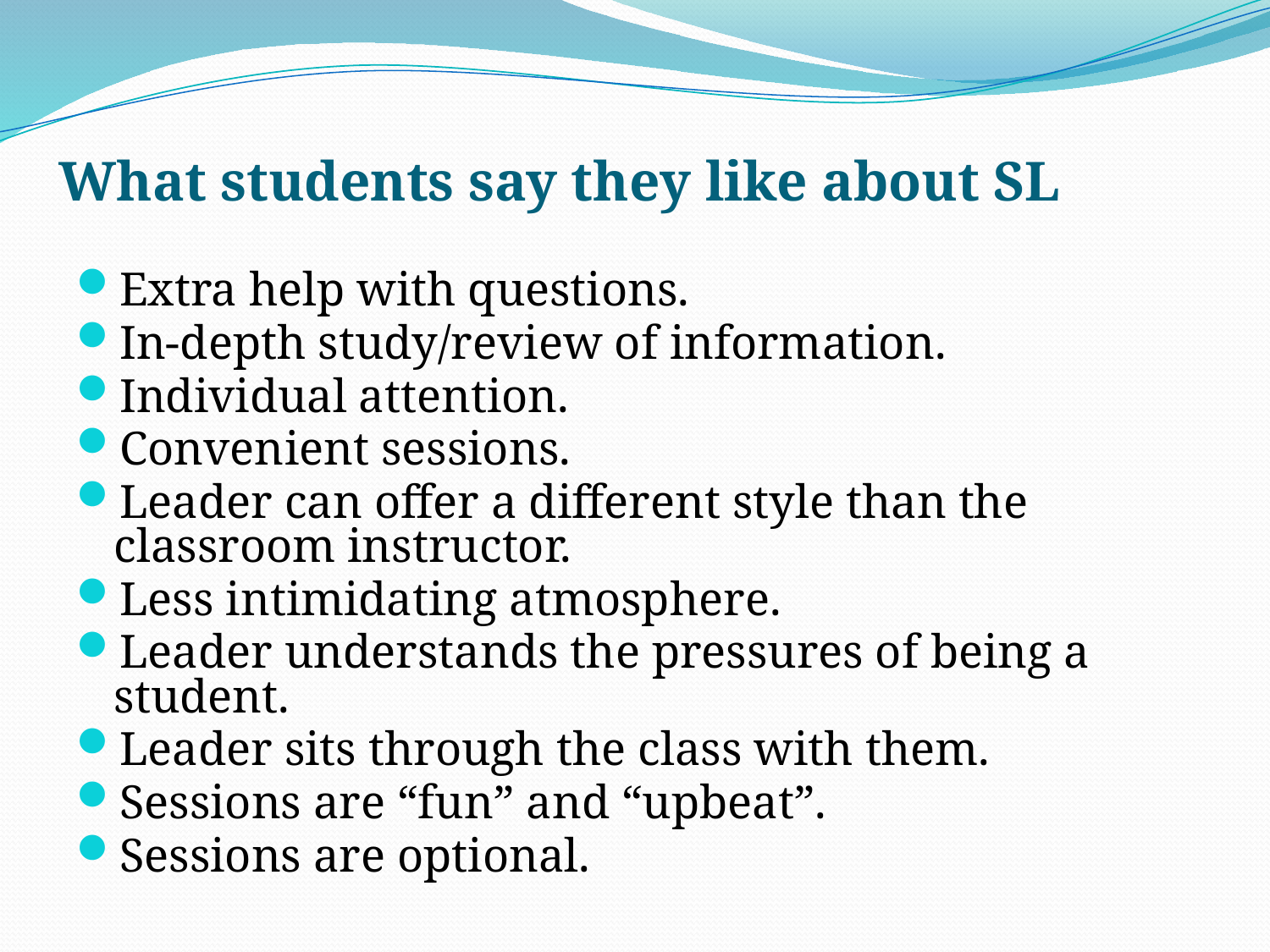

# What students say they like about SL
Extra help with questions.
In-depth study/review of information.
Individual attention.
Convenient sessions.
Leader can offer a different style than the classroom instructor.
Less intimidating atmosphere.
Leader understands the pressures of being a student.
Leader sits through the class with them.
Sessions are “fun” and “upbeat”.
Sessions are optional.